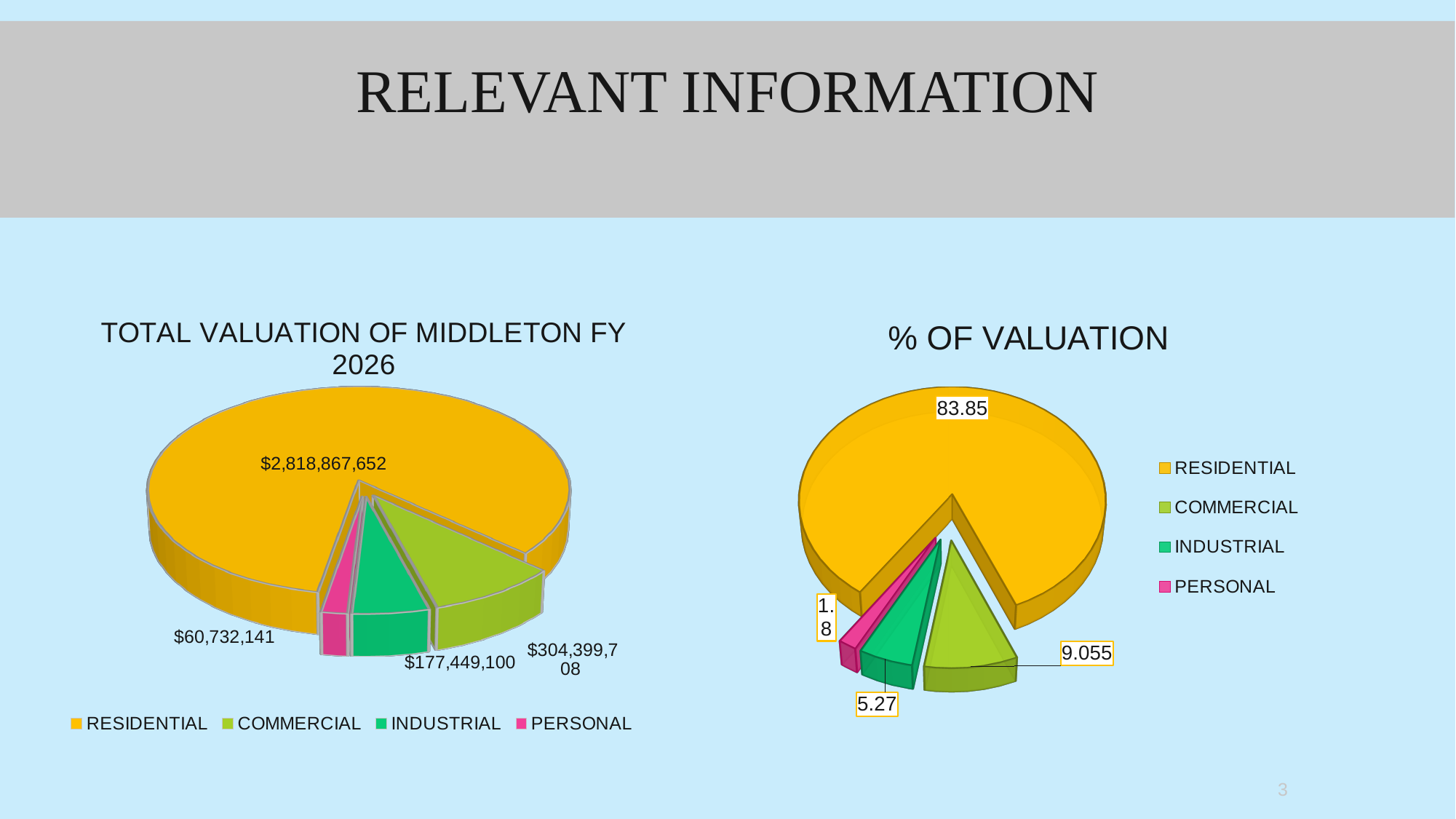

# Relevant information

[unsupported chart]

[unsupported chart]

3